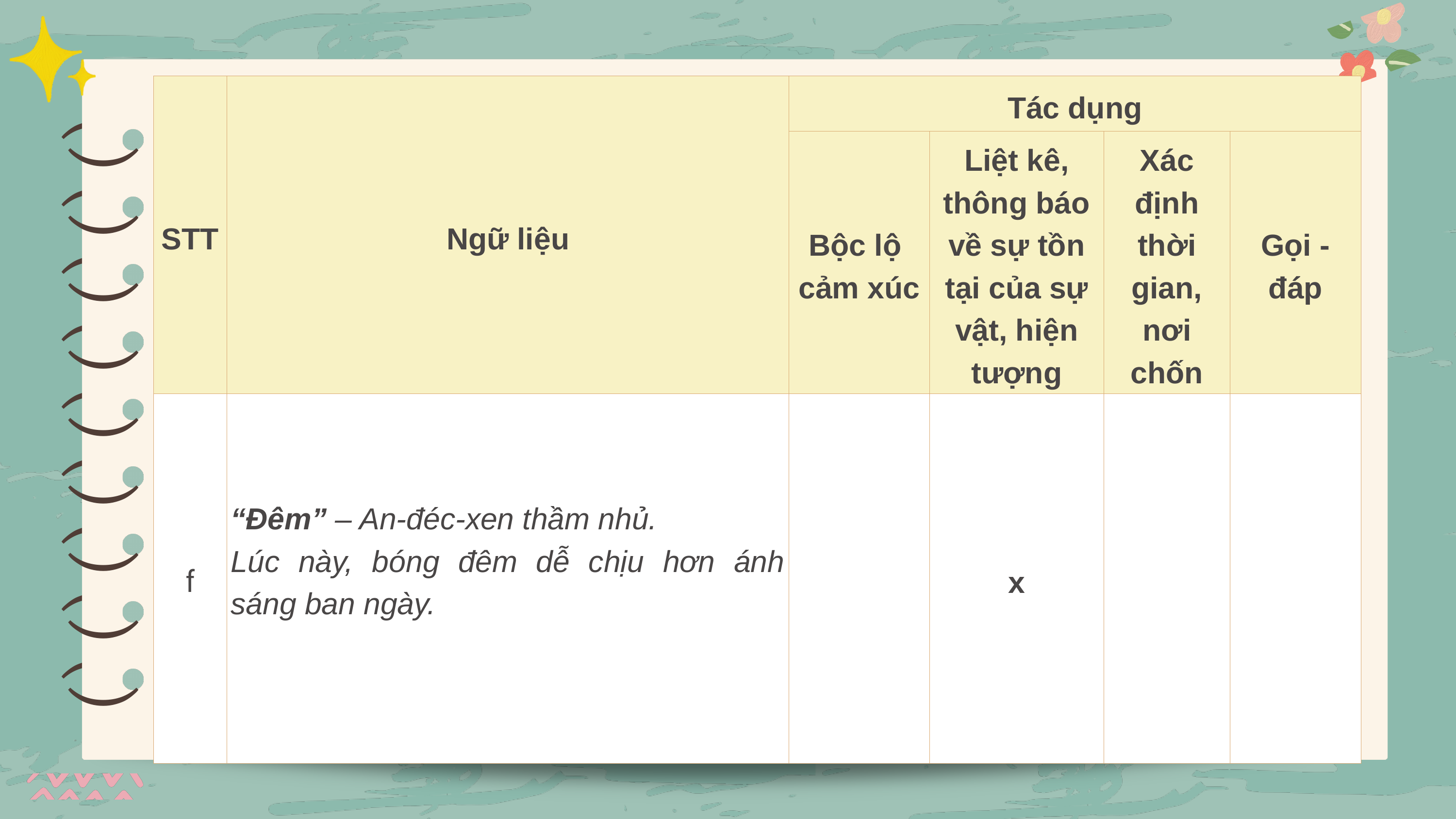

)
| STT | Ngữ liệu | Tác dụng | Tác dụng | Tác dụng | Tác dụng |
| --- | --- | --- | --- | --- | --- |
| STT | Ngữ liệu | Bộc lộ cảm xúc | Liệt kê, thông báo về sự tồn tại của sự vật, hiện tượng | Xác định thời gian, nơi chốn | Gọi - đáp |
| f | “Đêm” – An-đéc-xen thầm nhủ. Lúc này, bóng đêm dễ chịu hơn ánh sáng ban ngày. |  | x |  |  |
)

)
)

)
)

)
)

)
)

)
)

)
)

)
)

)

)